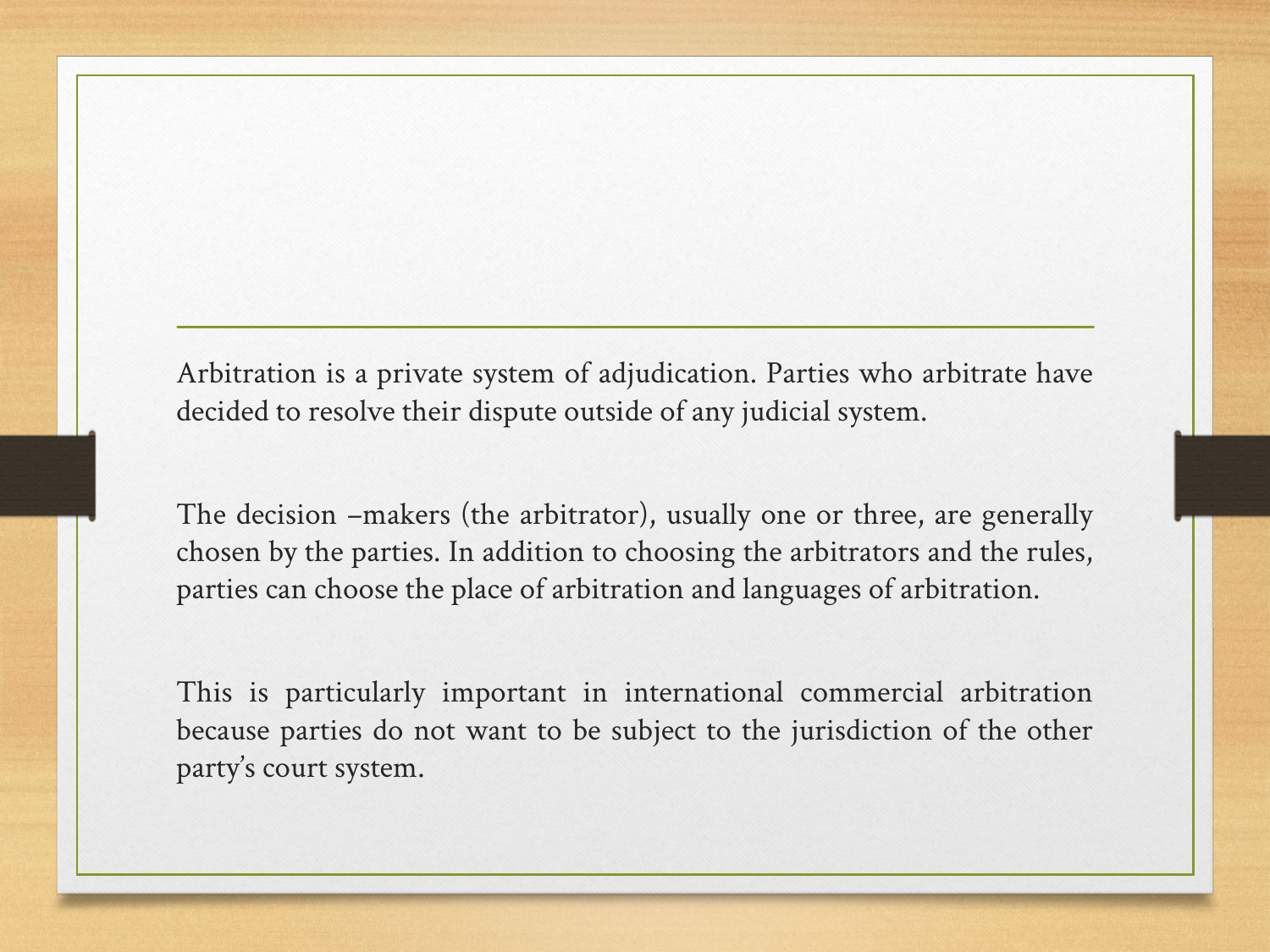

#
Arbitration is a private system of adjudication. Parties who arbitrate have decided to resolve their dispute outside of any judicial system.

The decision –makers (the arbitrator), usually one or three, are generally chosen by the parties. In addition to choosing the arbitrators and the rules, parties can choose the place of arbitration and languages of arbitration.

This is particularly important in international commercial arbitration because parties do not want to be subject to the jurisdiction of the other party’s court system.